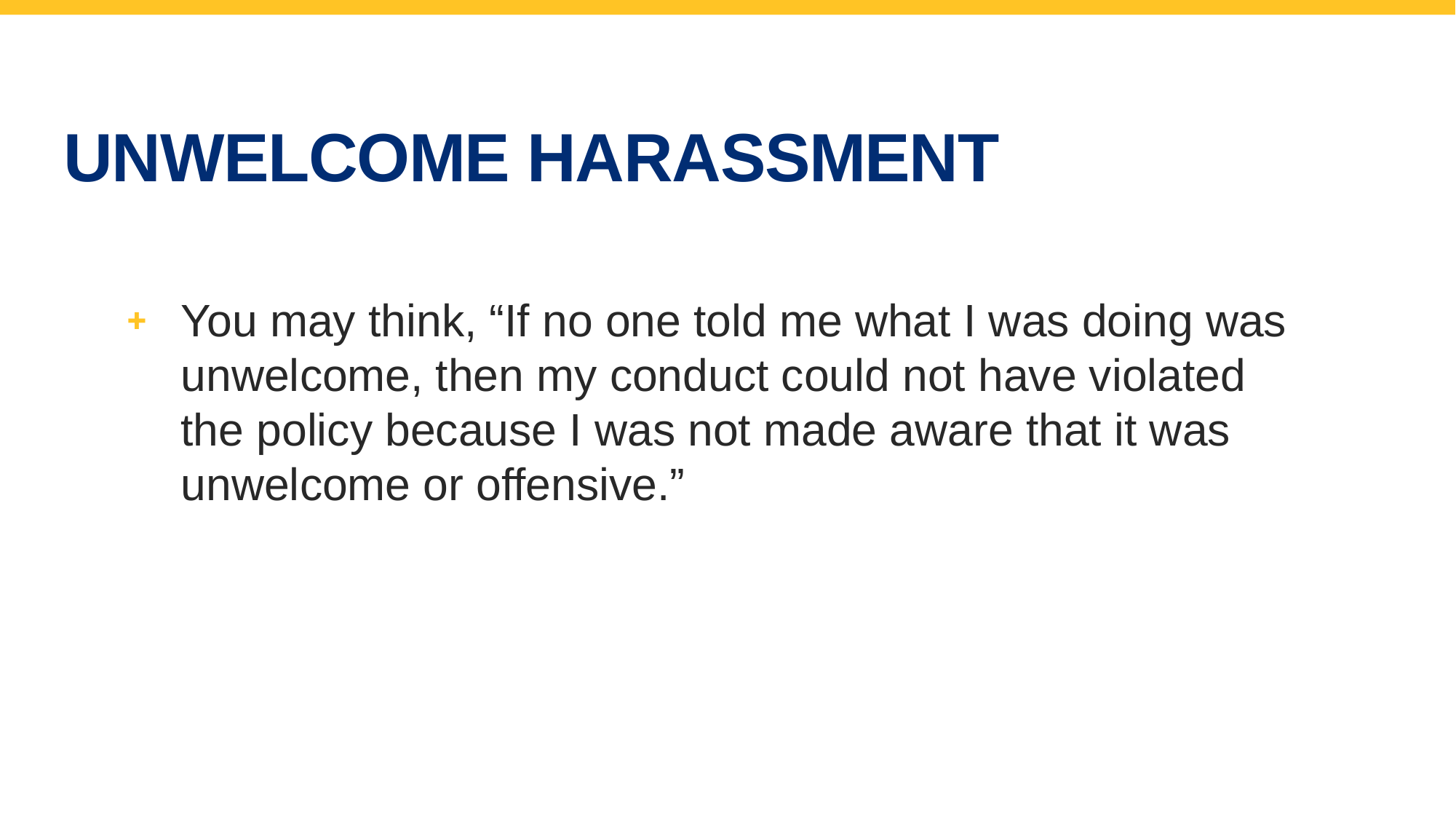

# Unwelcome Harassment
You may think, “If no one told me what I was doing was unwelcome, then my conduct could not have violated the policy because I was not made aware that it was unwelcome or offensive.”